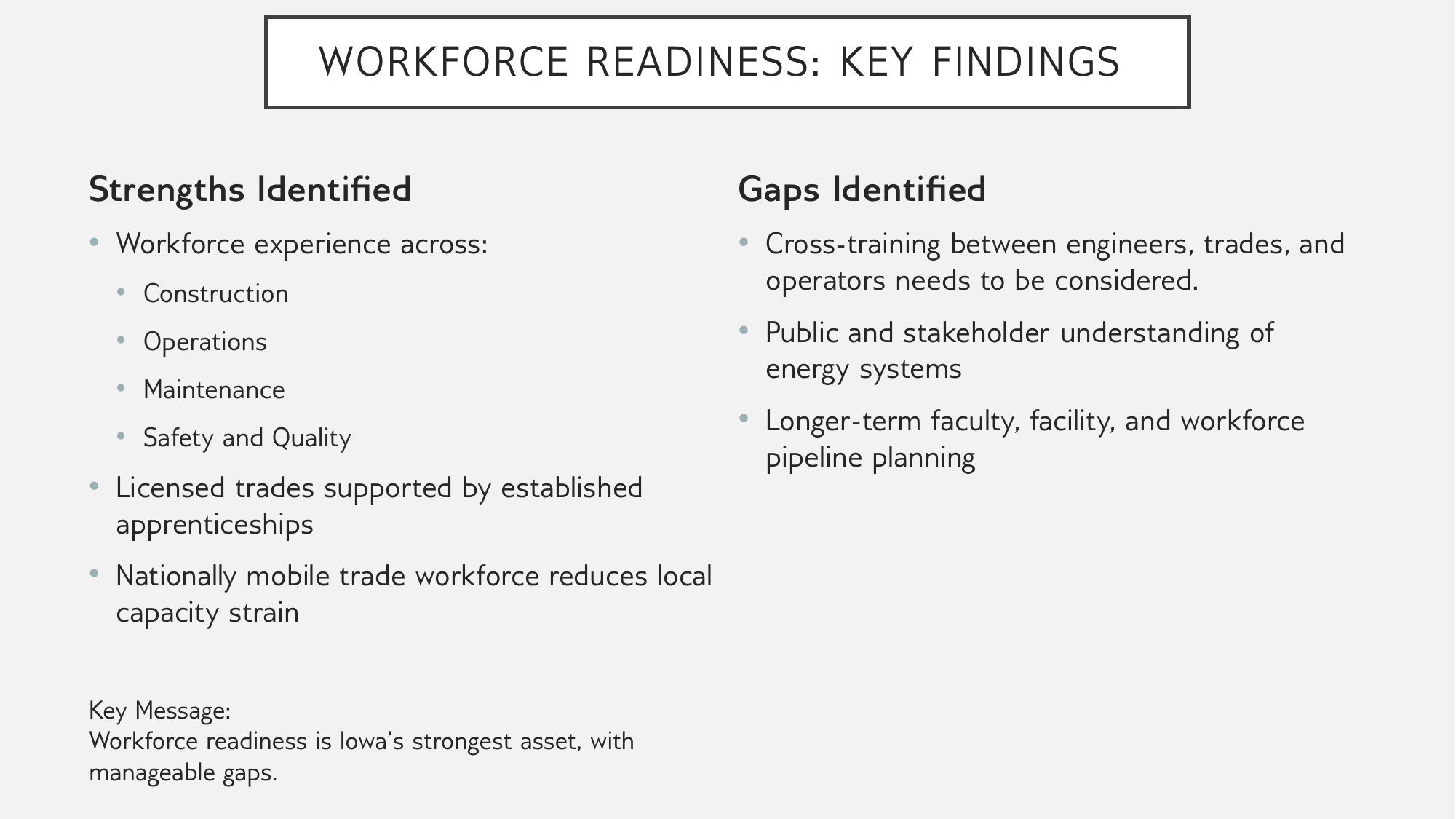

Workforce Readiness: Key Findings
Gaps Identified
Cross‑training between engineers, trades, and operators needs to be considered.
Public and stakeholder understanding of energy systems
Longer‑term faculty, facility, and workforce pipeline planning

Strengths Identified
Workforce experience across:
Construction
Operations
Maintenance
Safety and Quality
Licensed trades supported by established apprenticeships
Nationally mobile trade workforce reduces local capacity strain

Key Message:
Workforce readiness is Iowa’s strongest asset, with manageable gaps.